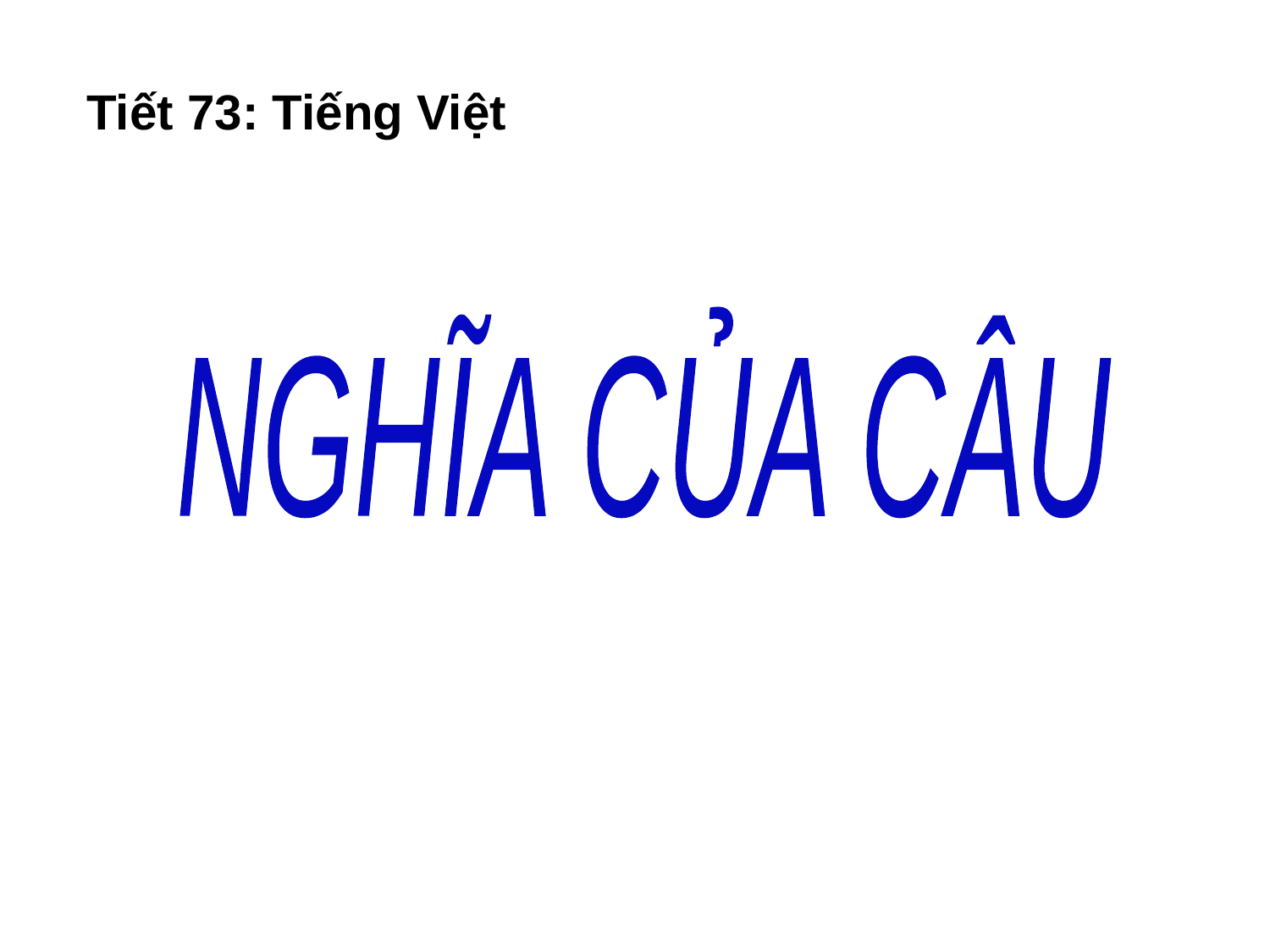

Tiết 73: Tiếng Việt
NGHĨA CỦA CÂU